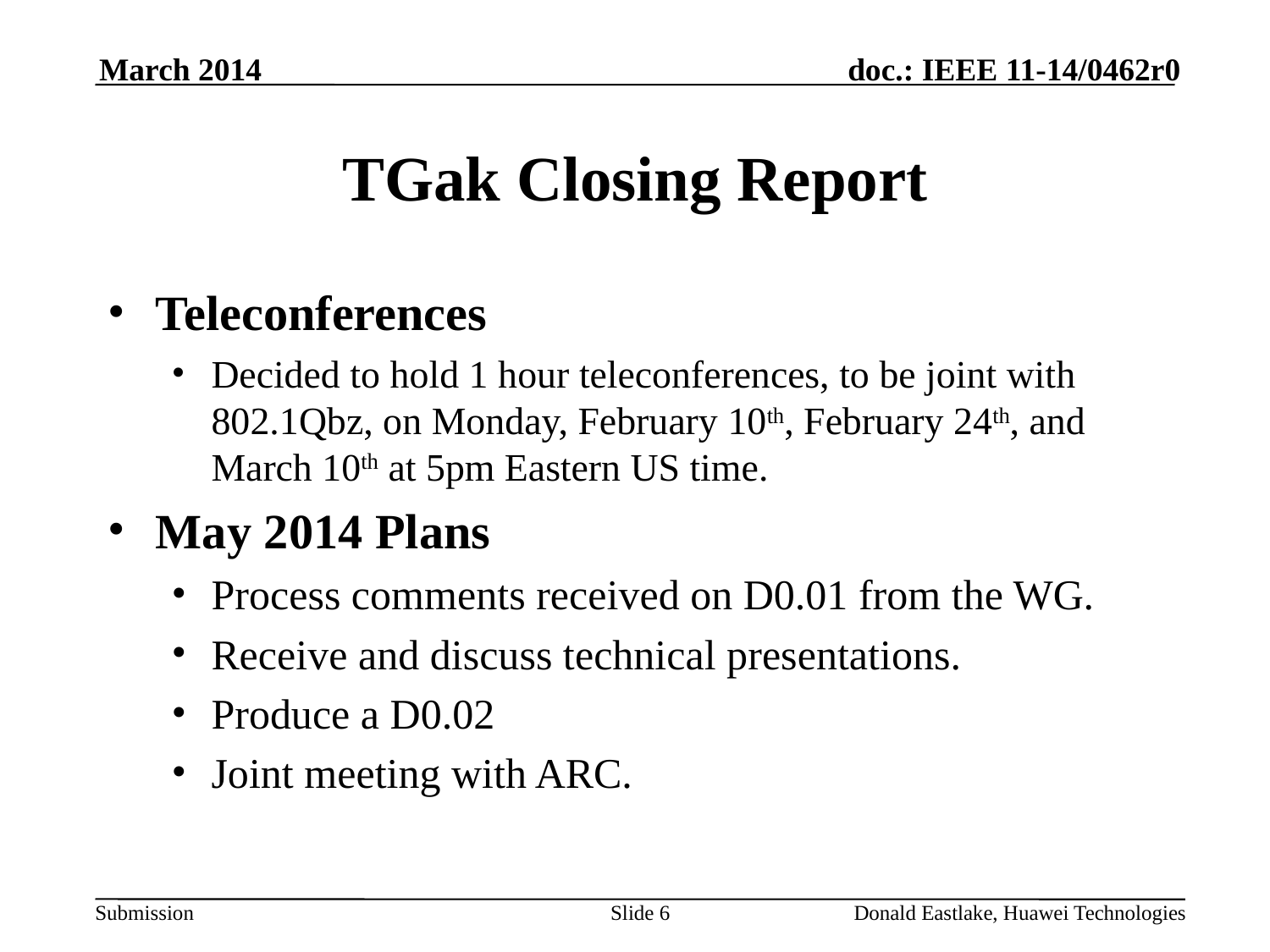

March 2014
# TGak Closing Report
Teleconferences
Decided to hold 1 hour teleconferences, to be joint with 802.1Qbz, on Monday, February 10th, February 24th, and March 10th at 5pm Eastern US time.
May 2014 Plans
Process comments received on D0.01 from the WG.
Receive and discuss technical presentations.
Produce a D0.02
Joint meeting with ARC.

Slide 6
Donald Eastlake, Huawei Technologies